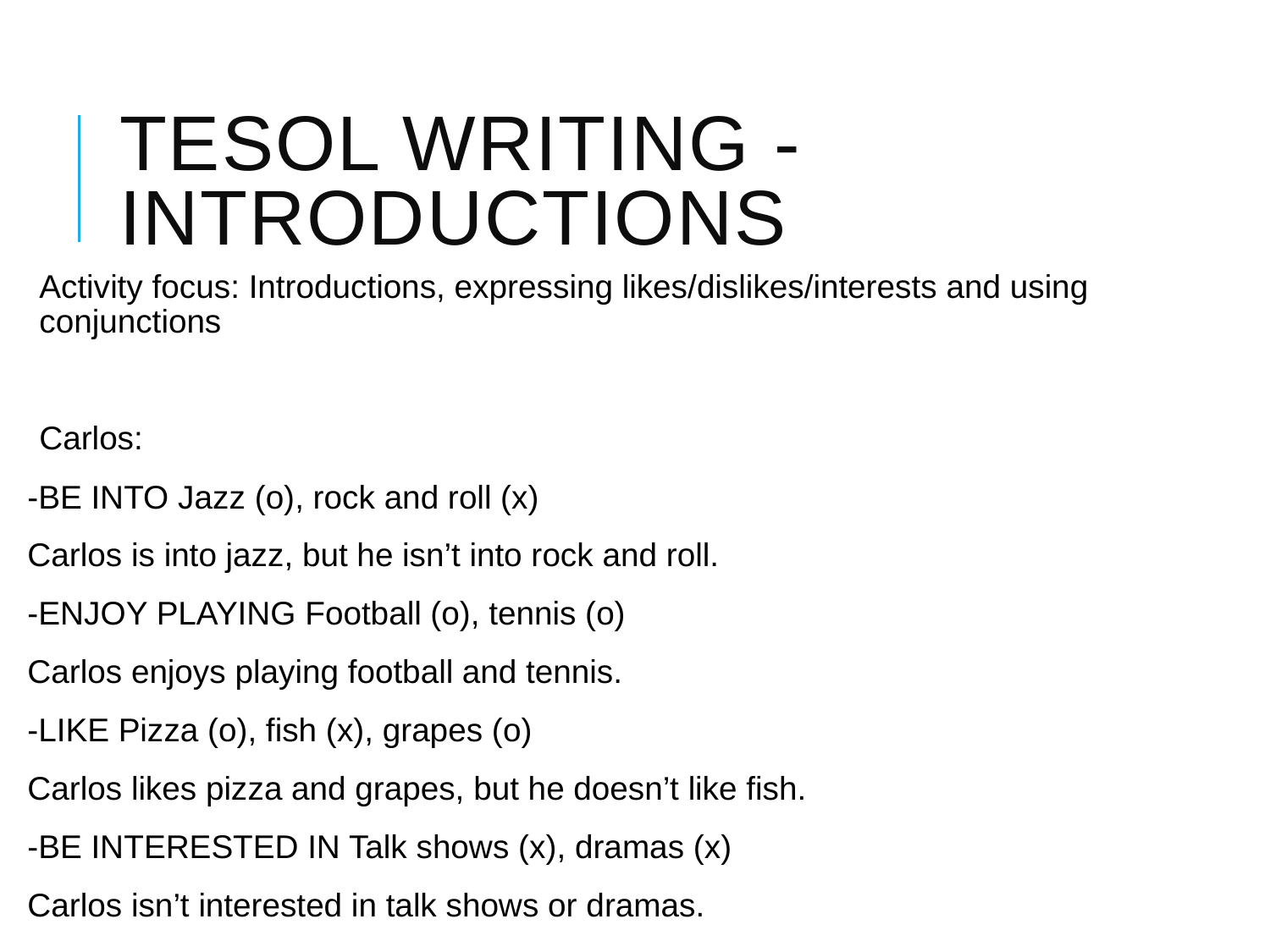

# TESOL Writing - Introductions

Activity focus: Introductions, expressing likes/dislikes/interests and using conjunctions

Carlos:
-BE INTO Jazz (o), rock and roll (x)
Carlos is into jazz, but he isn’t into rock and roll.
-ENJOY PLAYING Football (o), tennis (o)
Carlos enjoys playing football and tennis.
-LIKE Pizza (o), fish (x), grapes (o)
Carlos likes pizza and grapes, but he doesn’t like fish.
-BE INTERESTED IN Talk shows (x), dramas (x)
Carlos isn’t interested in talk shows or dramas.